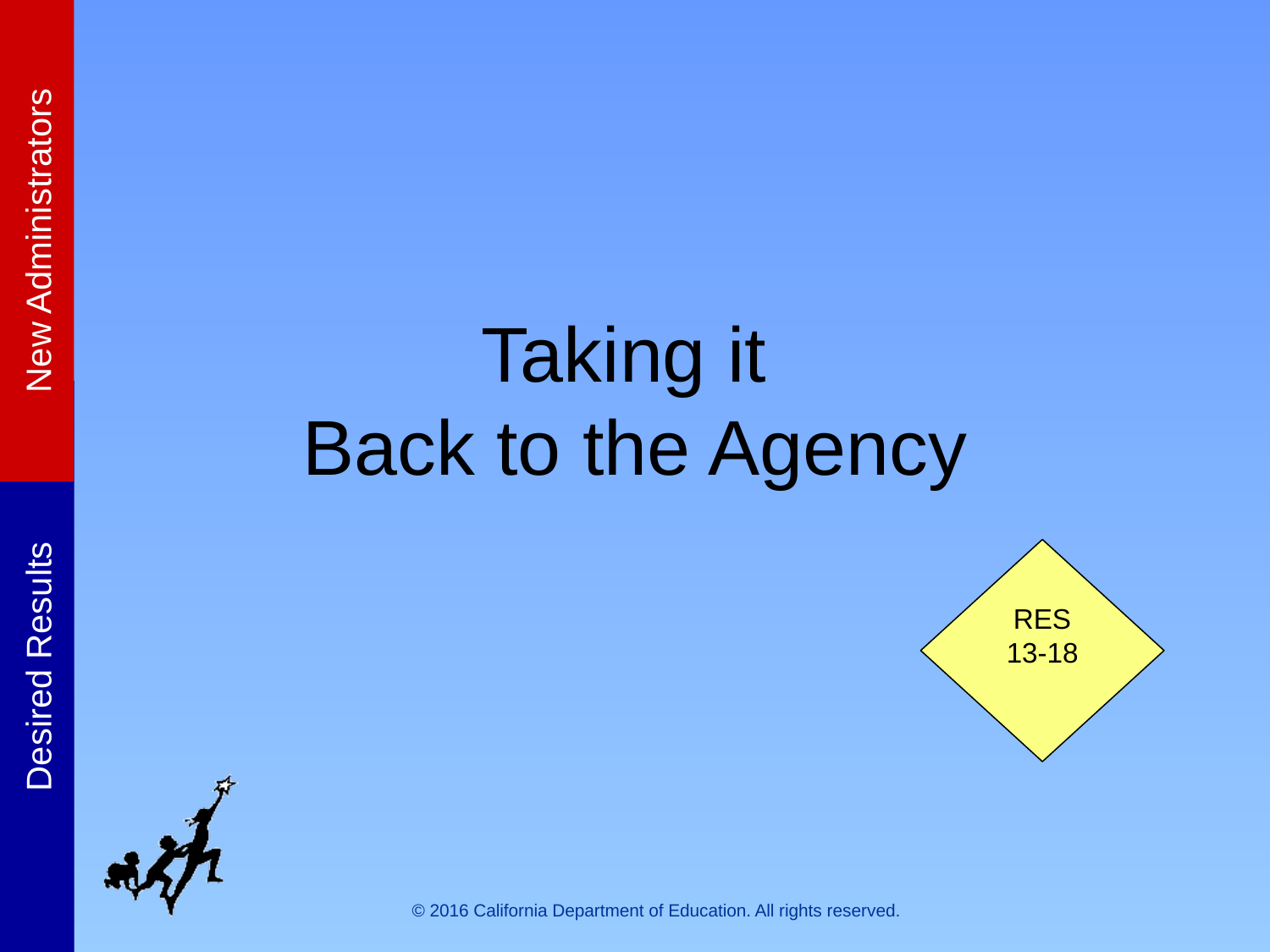

# Taking it Back to the Agency
RES 13-18